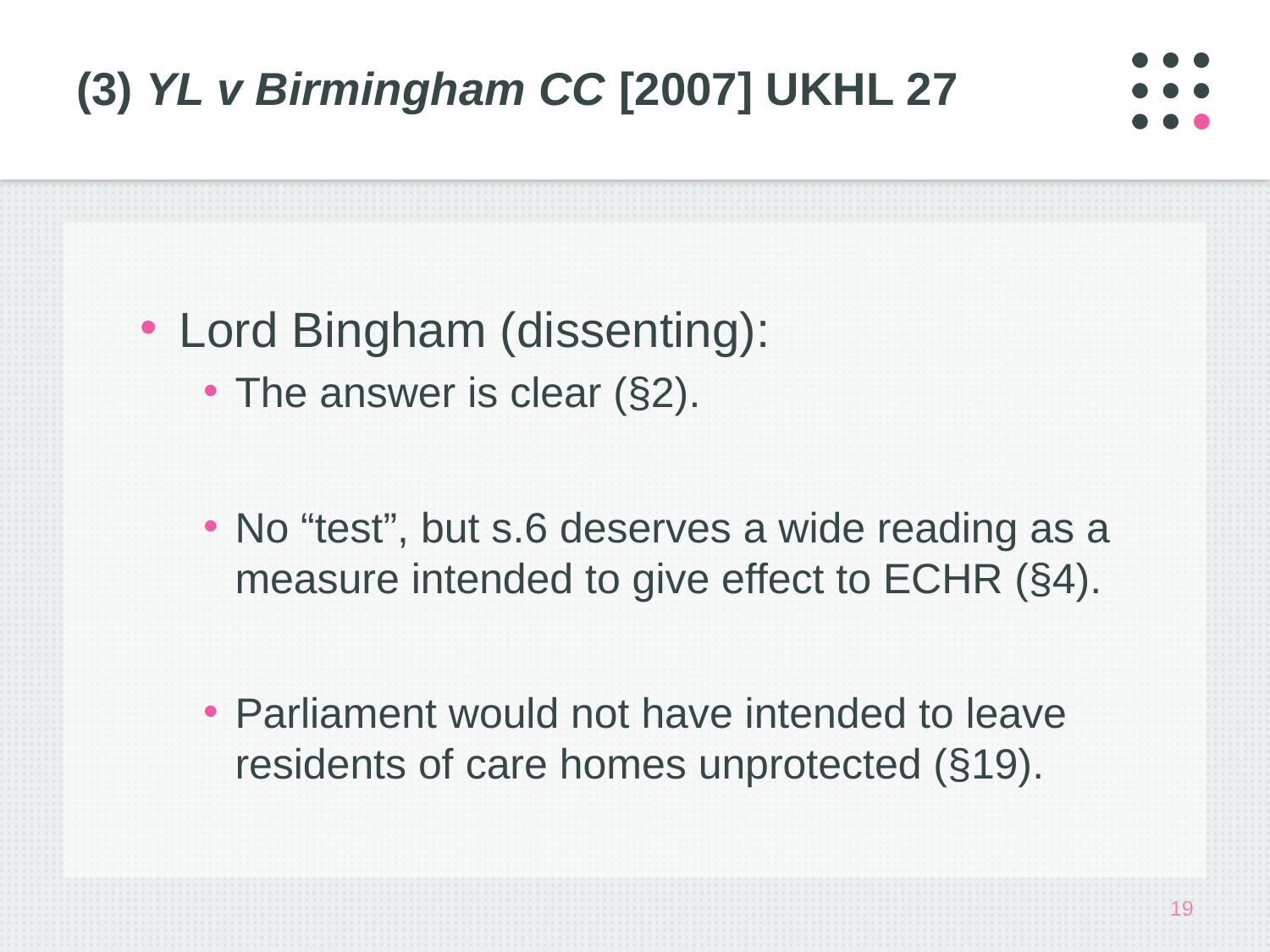

# (3) YL v Birmingham CC [2007] UKHL 27

Lord Bingham (dissenting):
The answer is clear (§2).

No “test”, but s.6 deserves a wide reading as a measure intended to give effect to ECHR (§4).

Parliament would not have intended to leave residents of care homes unprotected (§19).

19